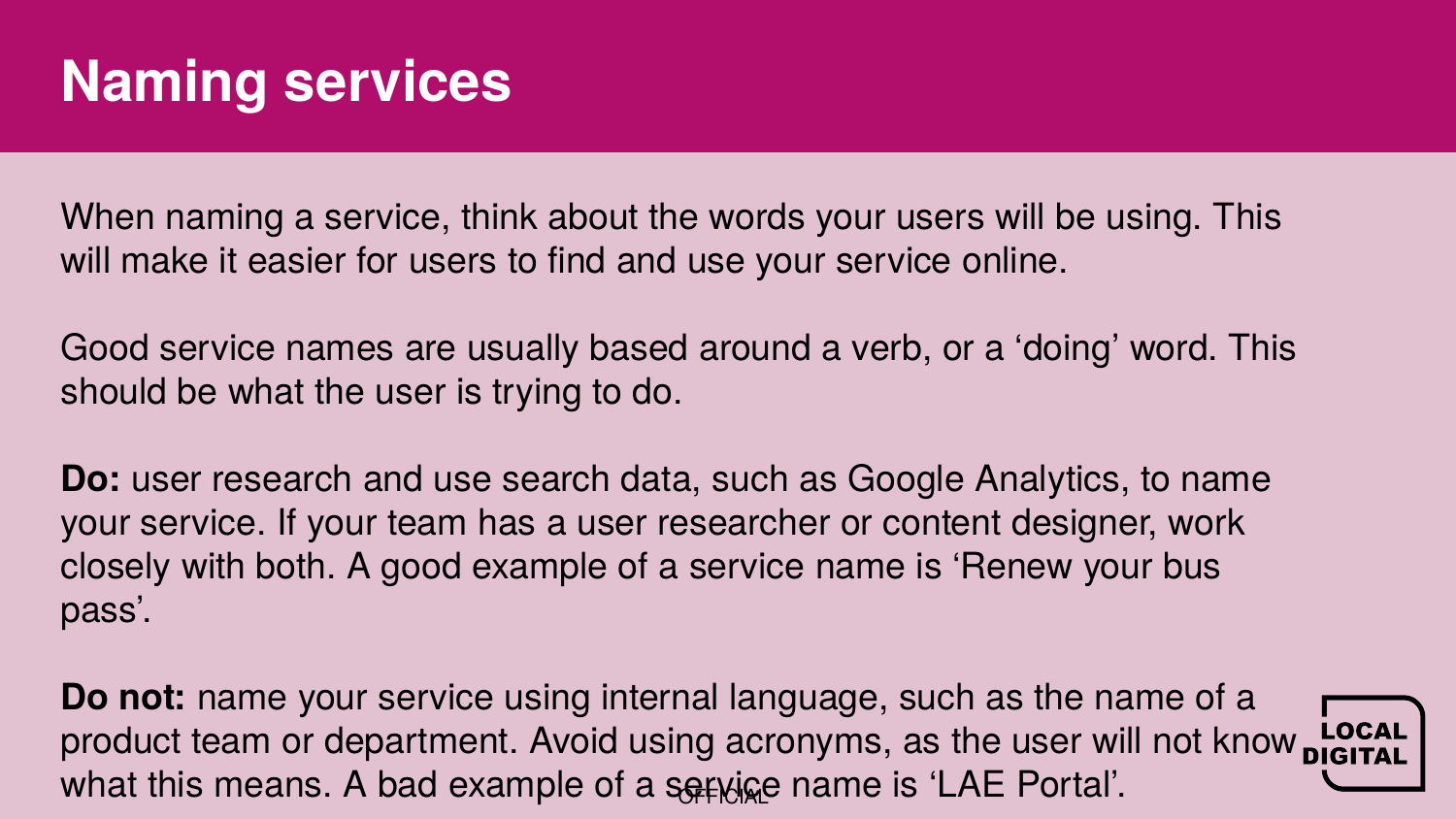

# Naming services
When naming a service, think about the words your users will be using. This will make it easier for users to find and use your service online.
Good service names are usually based around a verb, or a ‘doing’ word. This should be what the user is trying to do.
Do: user research and use search data, such as Google Analytics, to name your service. If your team has a user researcher or content designer, work closely with both. A good example of a service name is ‘Renew your bus pass’.
Do not: name your service using internal language, such as the name of a product team or department. Avoid using acronyms, as the user will not know what this means. A bad example of a service name is ‘LAE Portal’.